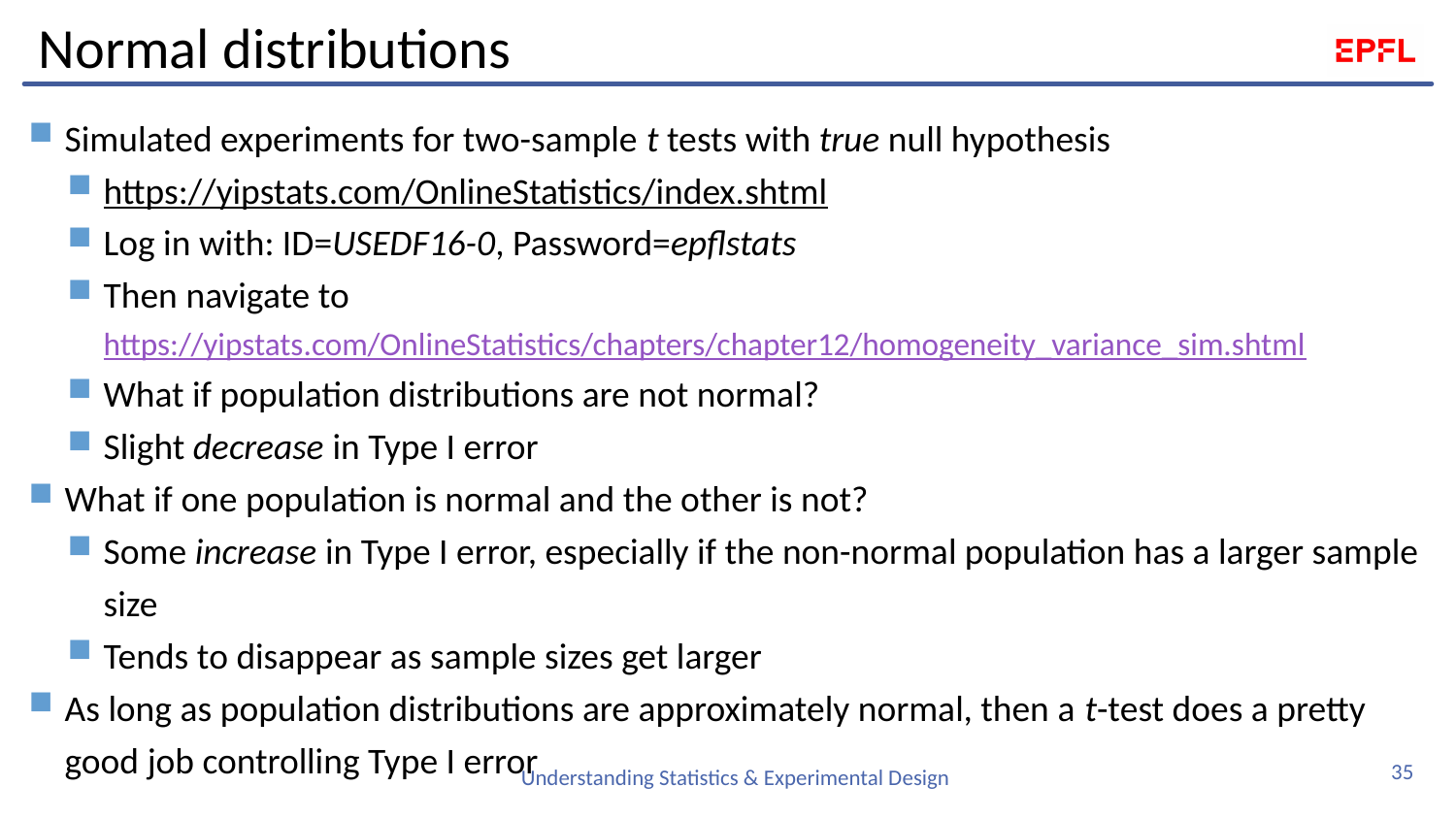

# Normal distributions
Simulated experiments for two-sample t tests with true null hypothesis
https://yipstats.com/OnlineStatistics/index.shtml
Log in with: ID=USEDF16-0, Password=epflstats
Then navigate to https://yipstats.com/OnlineStatistics/chapters/chapter12/homogeneity_variance_sim.shtml
What if population distributions are not normal?
Slight decrease in Type I error
What if one population is normal and the other is not?
Some increase in Type I error, especially if the non-normal population has a larger sample size
Tends to disappear as sample sizes get larger
As long as population distributions are approximately normal, then a t-test does a pretty good job controlling Type I error